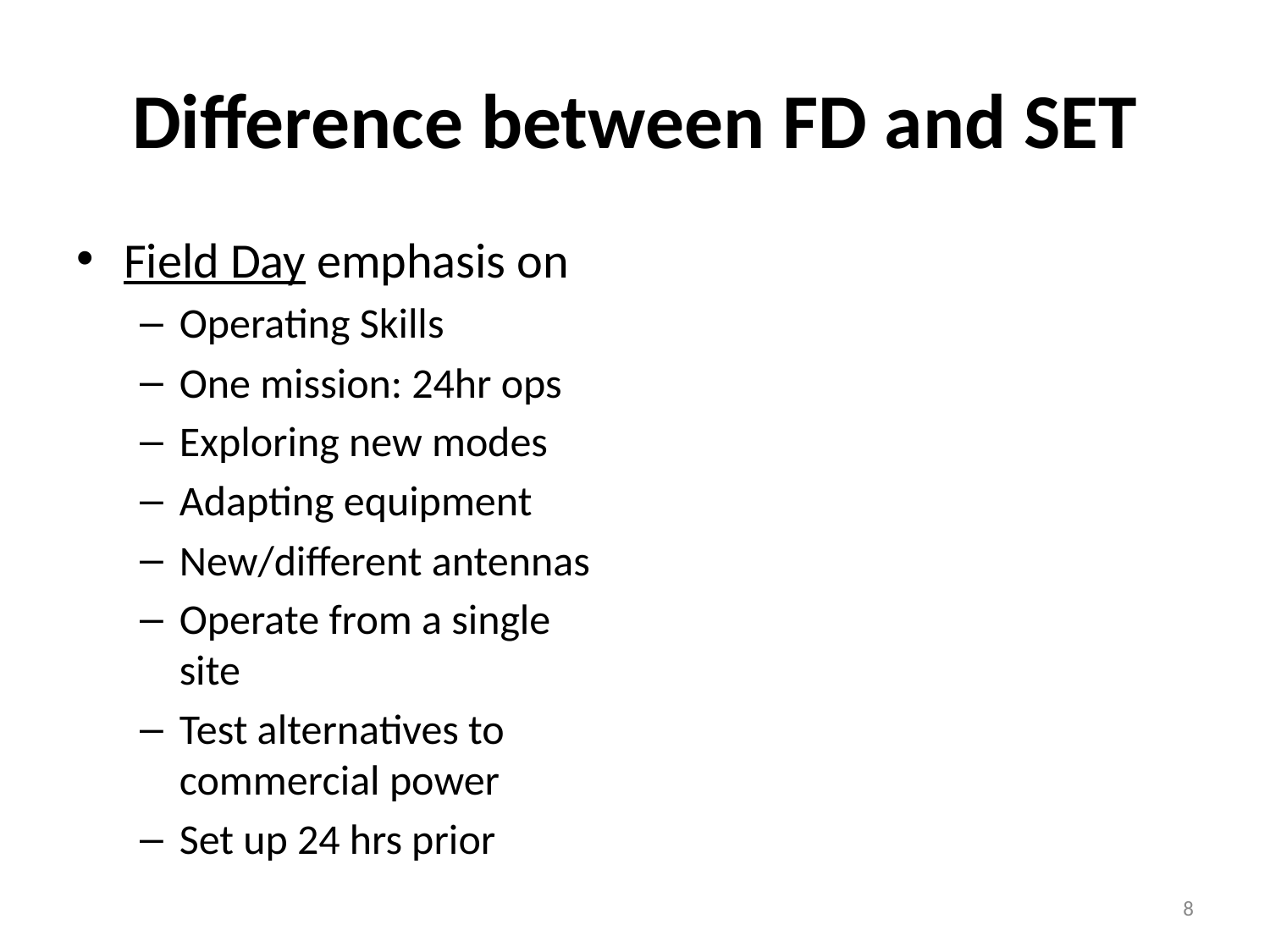

# Difference between FD and SET
Field Day emphasis on
Operating Skills
One mission: 24hr ops
Exploring new modes
Adapting equipment
New/different antennas
Operate from a single site
Test alternatives to commercial power
Set up 24 hrs prior

8